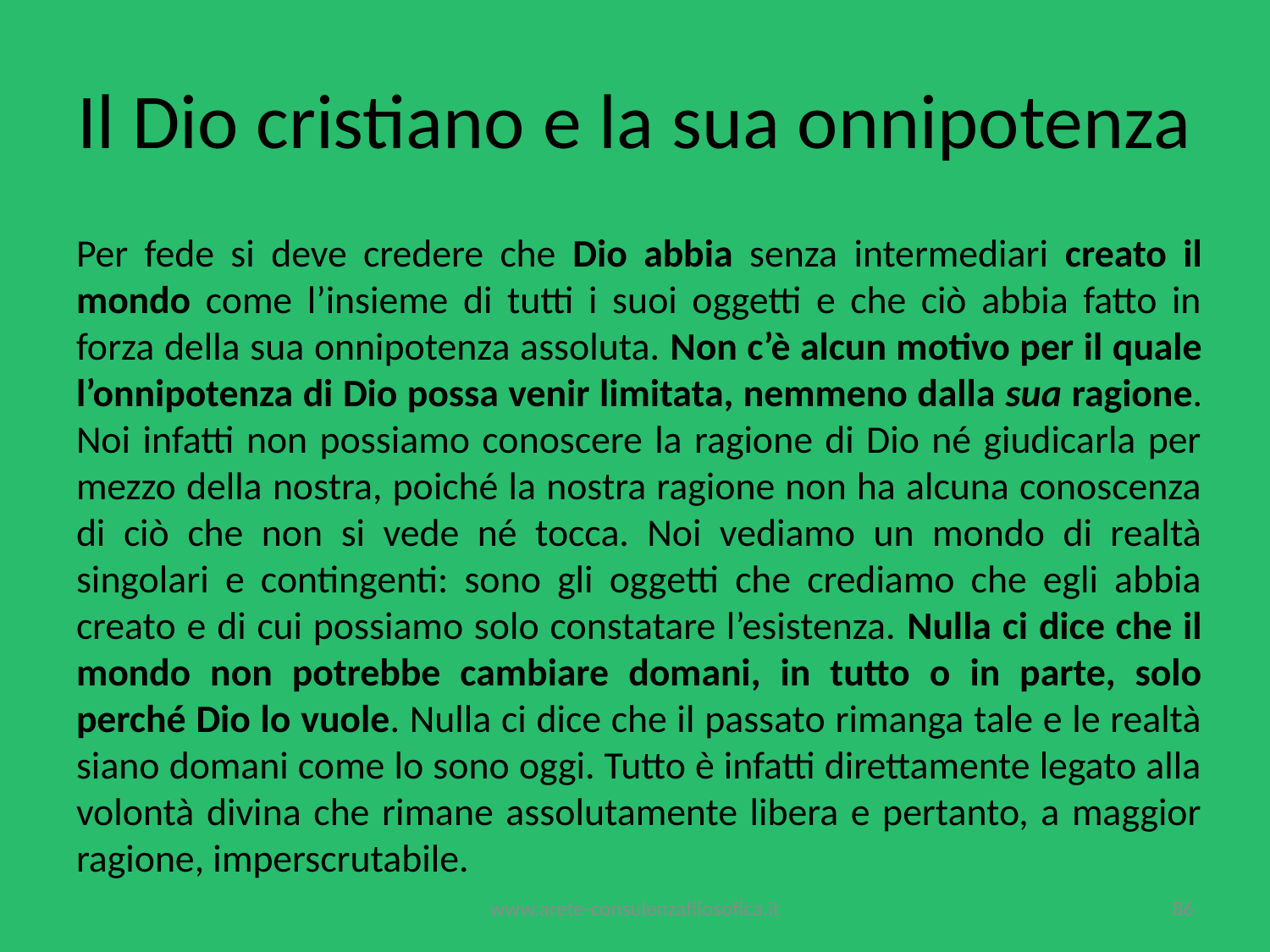

# Il Dio cristiano e la sua onnipotenza
Per fede si deve credere che Dio abbia senza intermediari creato il mondo come l’insieme di tutti i suoi oggetti e che ciò abbia fatto in forza della sua onnipotenza assoluta. Non c’è alcun motivo per il quale l’onnipotenza di Dio possa venir limitata, nemmeno dalla sua ragione. Noi infatti non possiamo conoscere la ragione di Dio né giudicarla per mezzo della nostra, poiché la nostra ragione non ha alcuna conoscenza di ciò che non si vede né tocca. Noi vediamo un mondo di realtà singolari e contingenti: sono gli oggetti che crediamo che egli abbia creato e di cui possiamo solo constatare l’esistenza. Nulla ci dice che il mondo non potrebbe cambiare domani, in tutto o in parte, solo perché Dio lo vuole. Nulla ci dice che il passato rimanga tale e le realtà siano domani come lo sono oggi. Tutto è infatti direttamente legato alla volontà divina che rimane assolutamente libera e pertanto, a maggior ragione, imperscrutabile.
www.arete-consulenzafilosofica.it
86